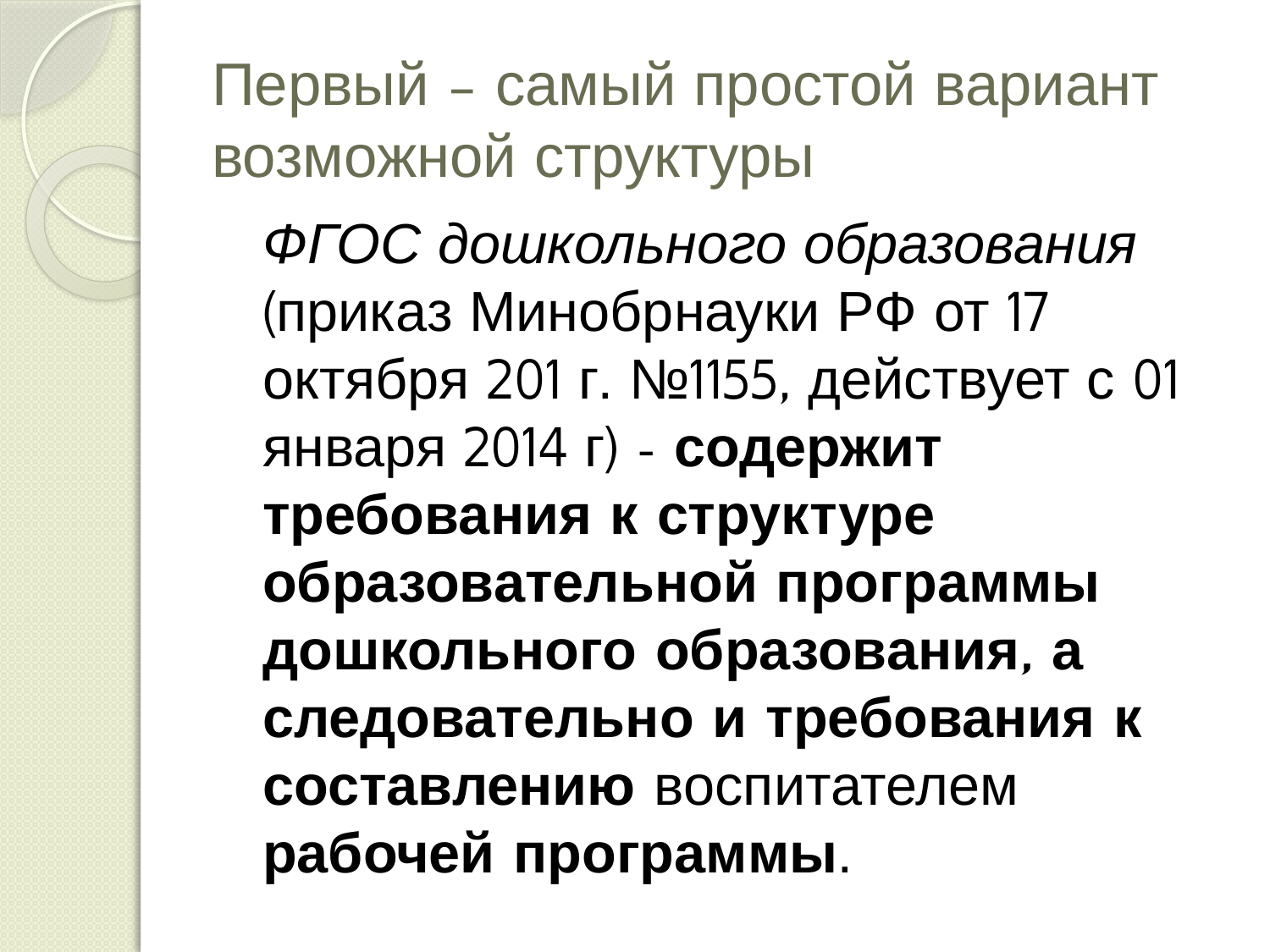

# Первый – самый простой вариант возможной структуры
	ФГОС дошкольного образования (приказ Минобрнауки РФ от 17 октября 201 г. №1155, действует с 01 января 2014 г) - содержит требования к структуре образовательной программы дошкольного образования, а следовательно и требования к составлению воспитателем рабочей программы.